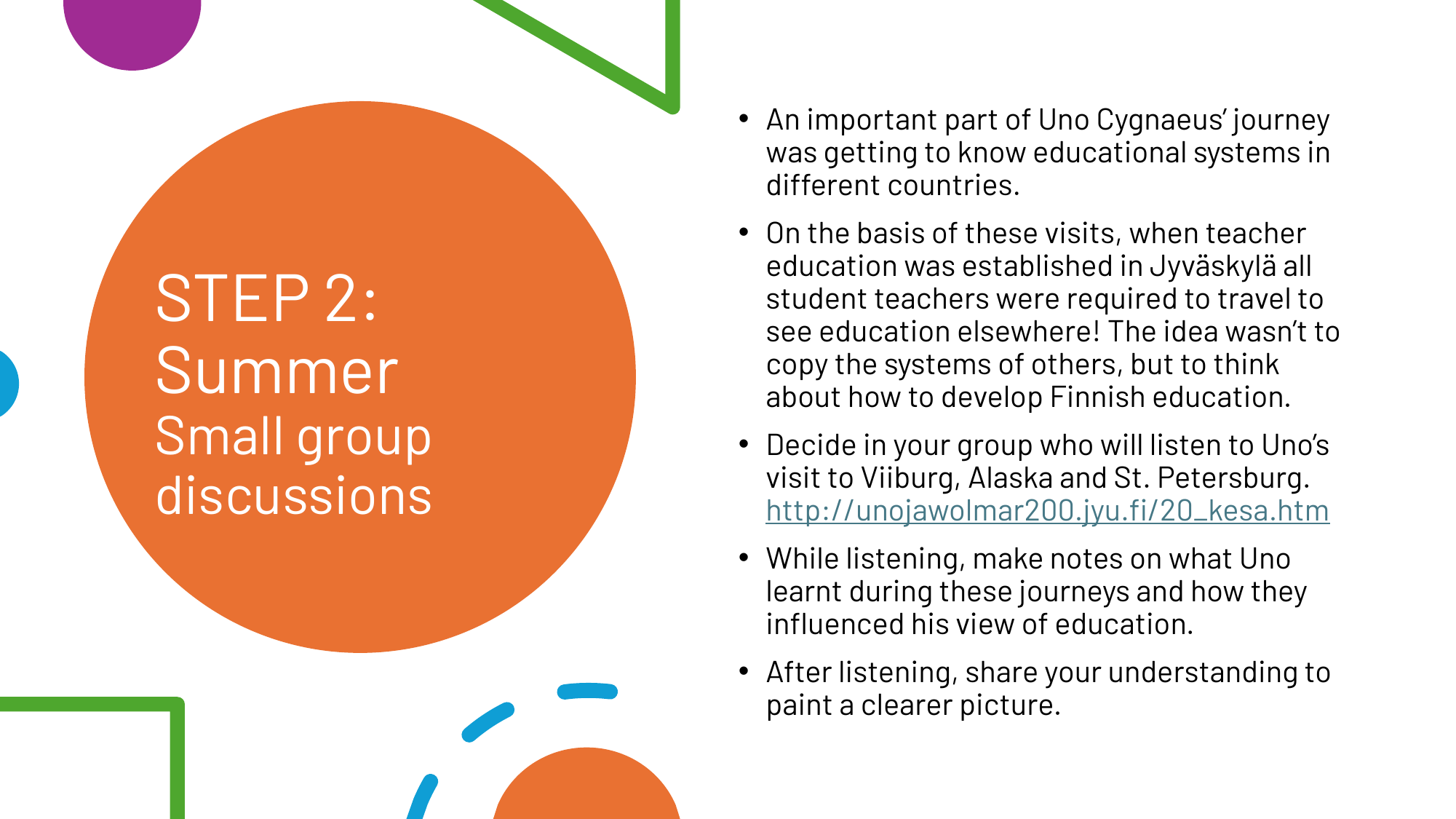

An important part of Uno Cygnaeus’ journey was getting to know educational systems in different countries.
On the basis of these visits, when teacher education was established in Jyväskylä all student teachers were required to travel to see education elsewhere! The idea wasn’t to copy the systems of others, but to think about how to develop Finnish education.
Decide in your group who will listen to Uno’s visit to Viiburg, Alaska and St. Petersburg. http://unojawolmar200.jyu.fi/20_kesa.htm
While listening, make notes on what Uno learnt during these journeys and how they influenced his view of education.
After listening, share your understanding to paint a clearer picture.

# STEP 2: Summer Small group discussions